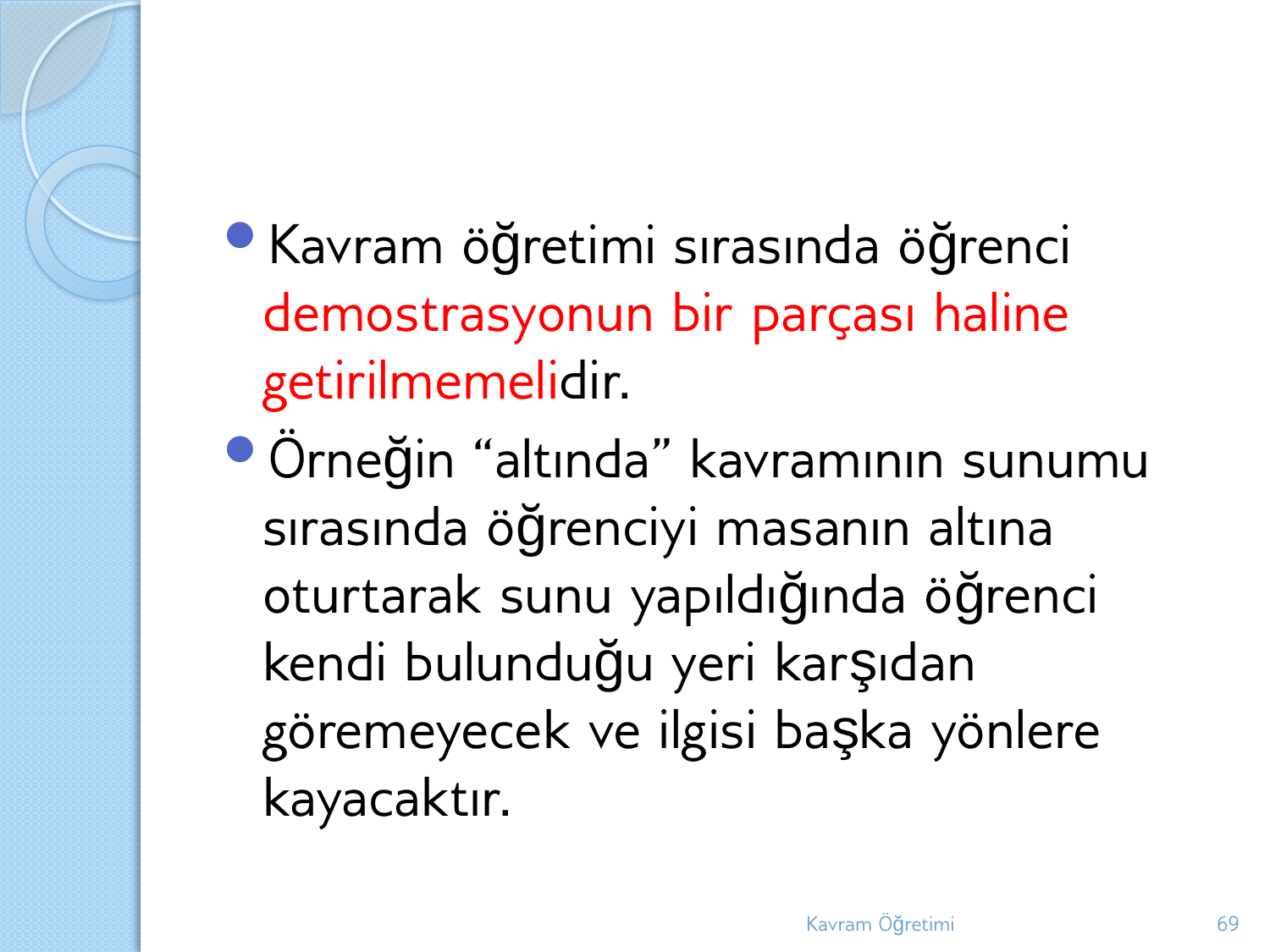

#
Kavram öğretimi sırasında öğrenci demostrasyonun bir parçası haline getirilmemelidir.
Örneğin “altında” kavramının sunumu sırasında öğrenciyi masanın altına oturtarak sunu yapıldığında öğrenci kendi bulunduğu yeri karşıdan göremeyecek ve ilgisi başka yönlere kayacaktır.
Kavram Öğretimi
69